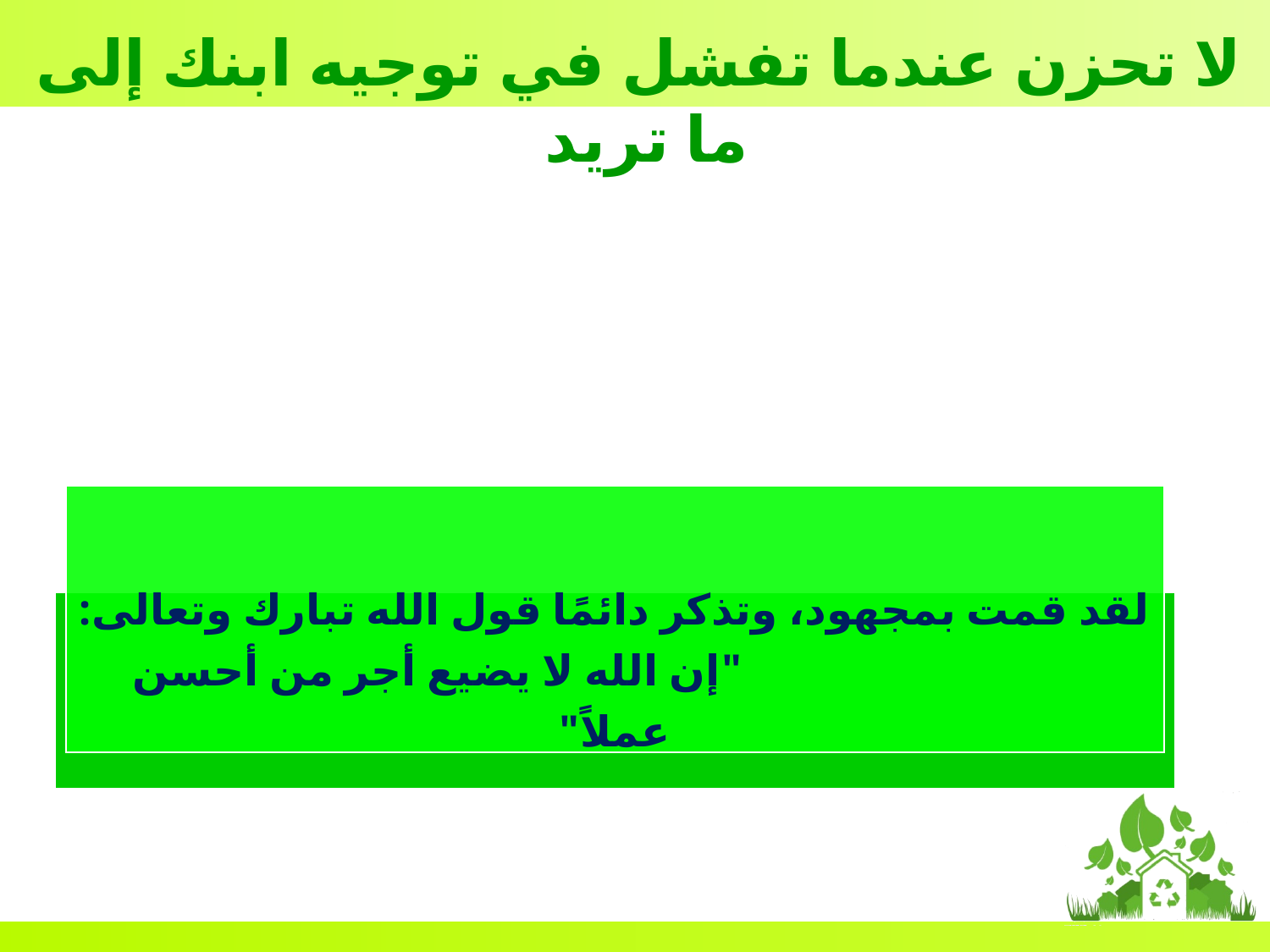

لا تحزن عندما تفشل في توجيه ابنك إلى ما تريد

لقد قمت بمجهود، وتذكر دائمًا قول الله تبارك وتعالى:                                 "إن الله لا يضيع أجر من أحسن عملاً"